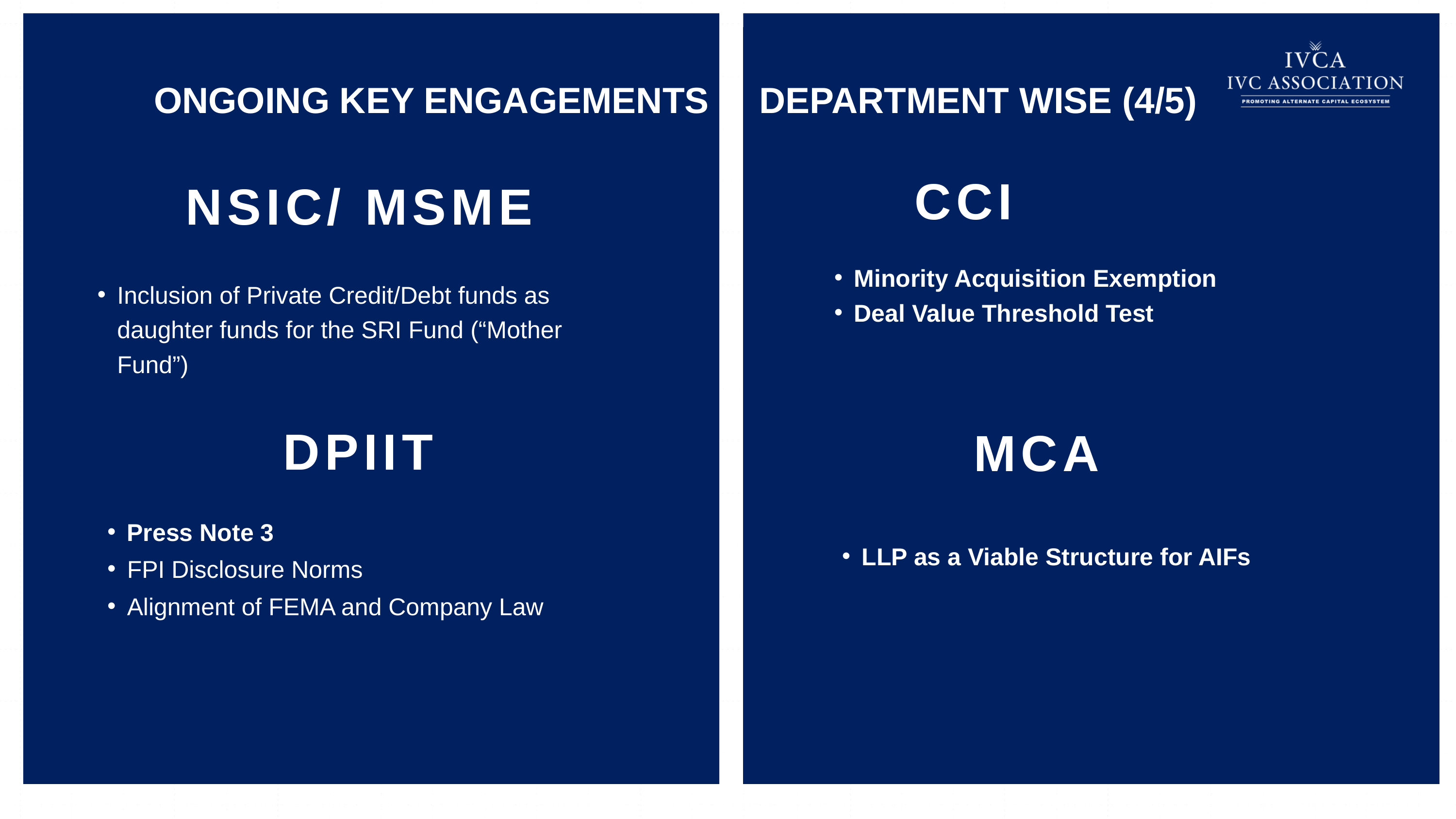

ONGOING KEY ENGAGEMENTS –  DEPARTMENT WISE (4/5)
CCI
NSIC/ MSME
Minority Acquisition Exemption
Deal Value Threshold Test
Inclusion of Private Credit/Debt funds as daughter funds for the SRI Fund (“Mother Fund”)
DPIIT
MCA

LLP as a Viable Structure for AIFs
Press Note 3
FPI Disclosure Norms
Alignment of FEMA and Company Law